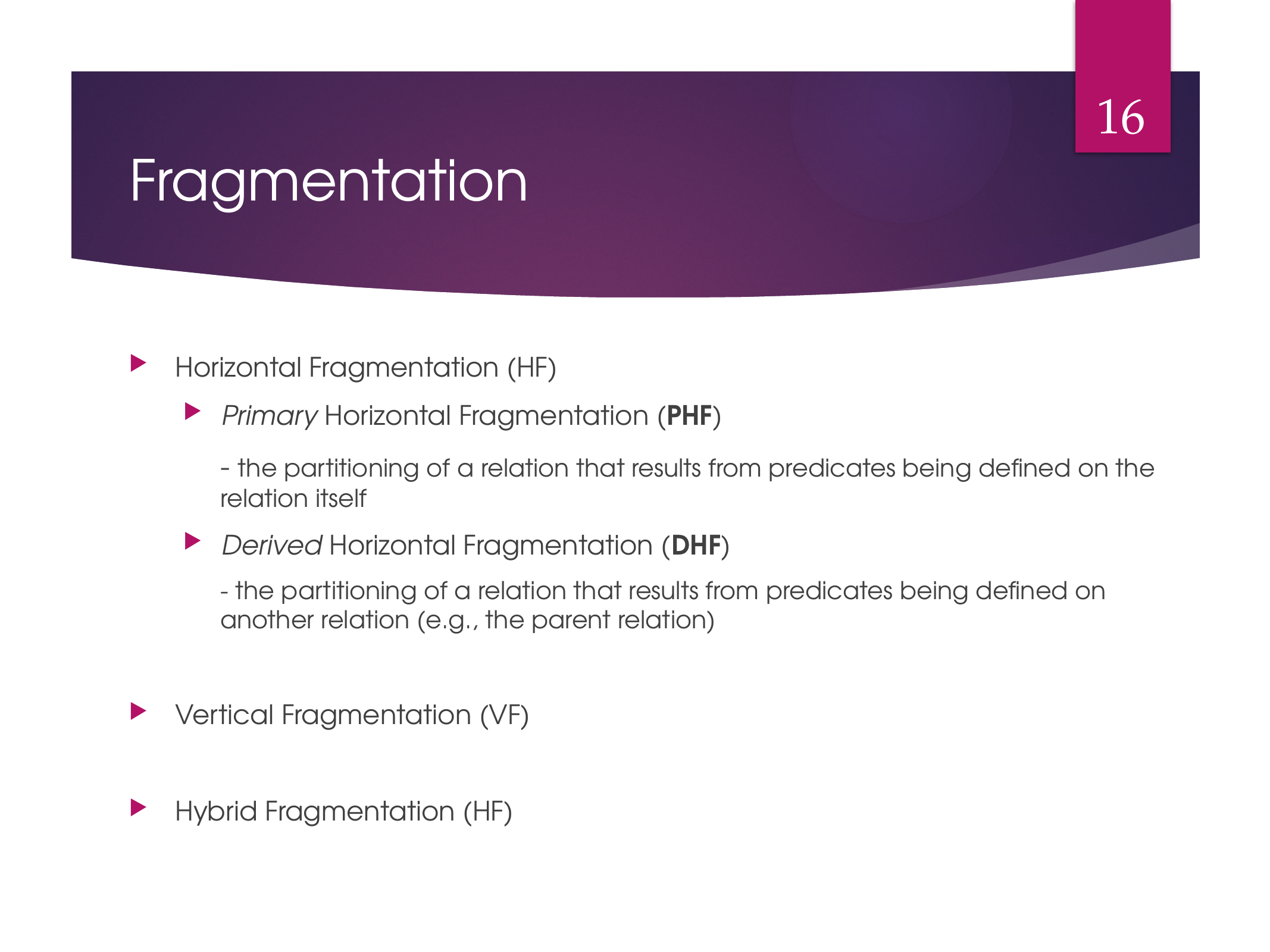

16
# Fragmentation
Horizontal Fragmentation (HF)
Primary Horizontal Fragmentation (PHF)
- the partitioning of a relation that results from predicates being defined on the relation itself
Derived Horizontal Fragmentation (DHF)
- the partitioning of a relation that results from predicates being defined on another relation (e.g., the parent relation)

Vertical Fragmentation (VF)

Hybrid Fragmentation (HF)